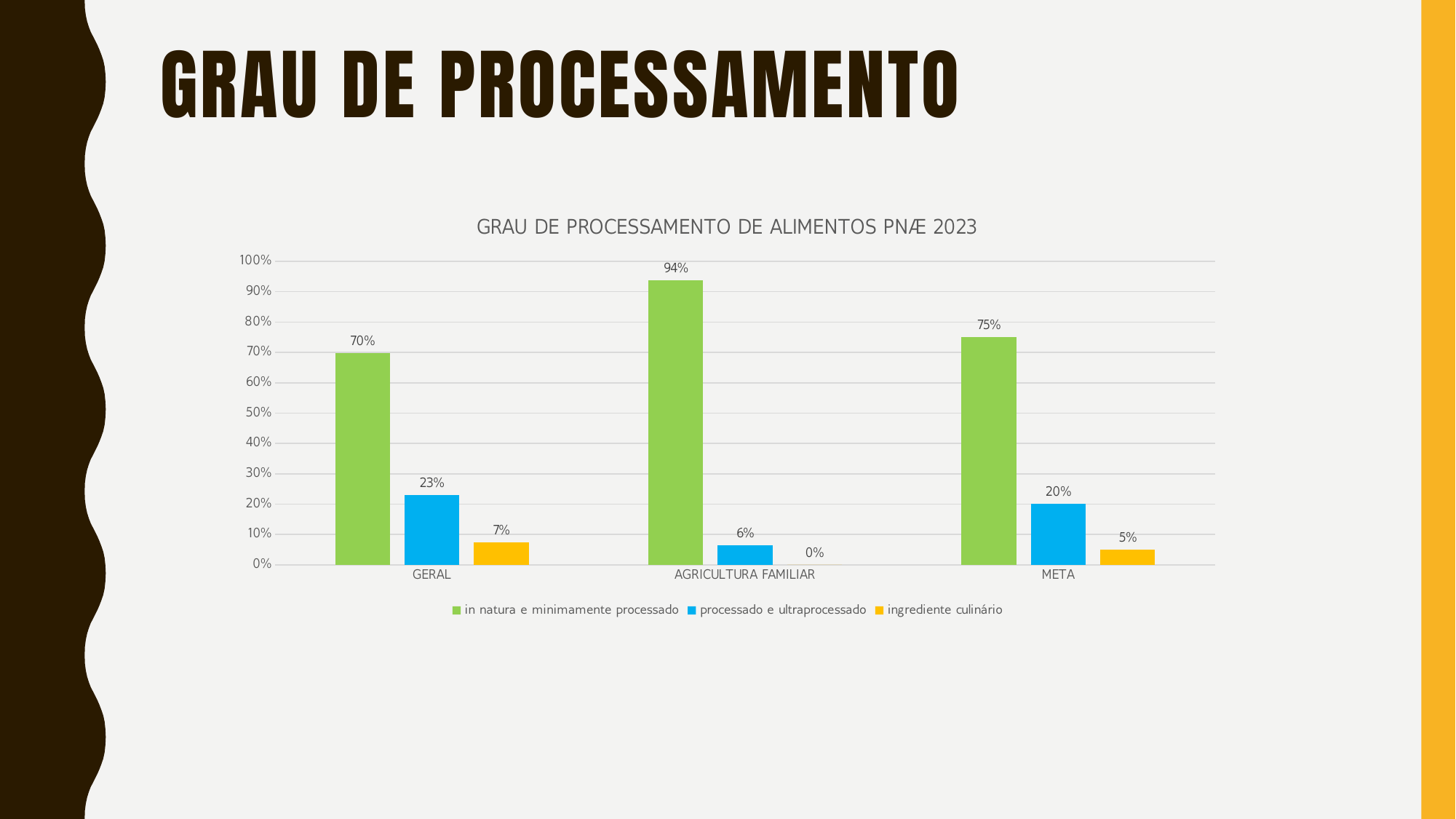

# GRAU DE PROCESSAMENTO

### Chart: GRAU DE PROCESSAMENTO DE ALIMENTOS PNAE 2023

| Category | in natura e minimamente processado | processado e ultraprocessado | ingrediente culinário |
|---|---|---|---|
| GERAL | 0.696515159304415 | 0.22917354779424537 | 0.07431129290133963 |
| AGRICULTURA FAMILIAR | 0.9366293532504636 | 0.06337064674953644 | 0.0 |
| META | 0.75 | 0.2 | 0.05 |